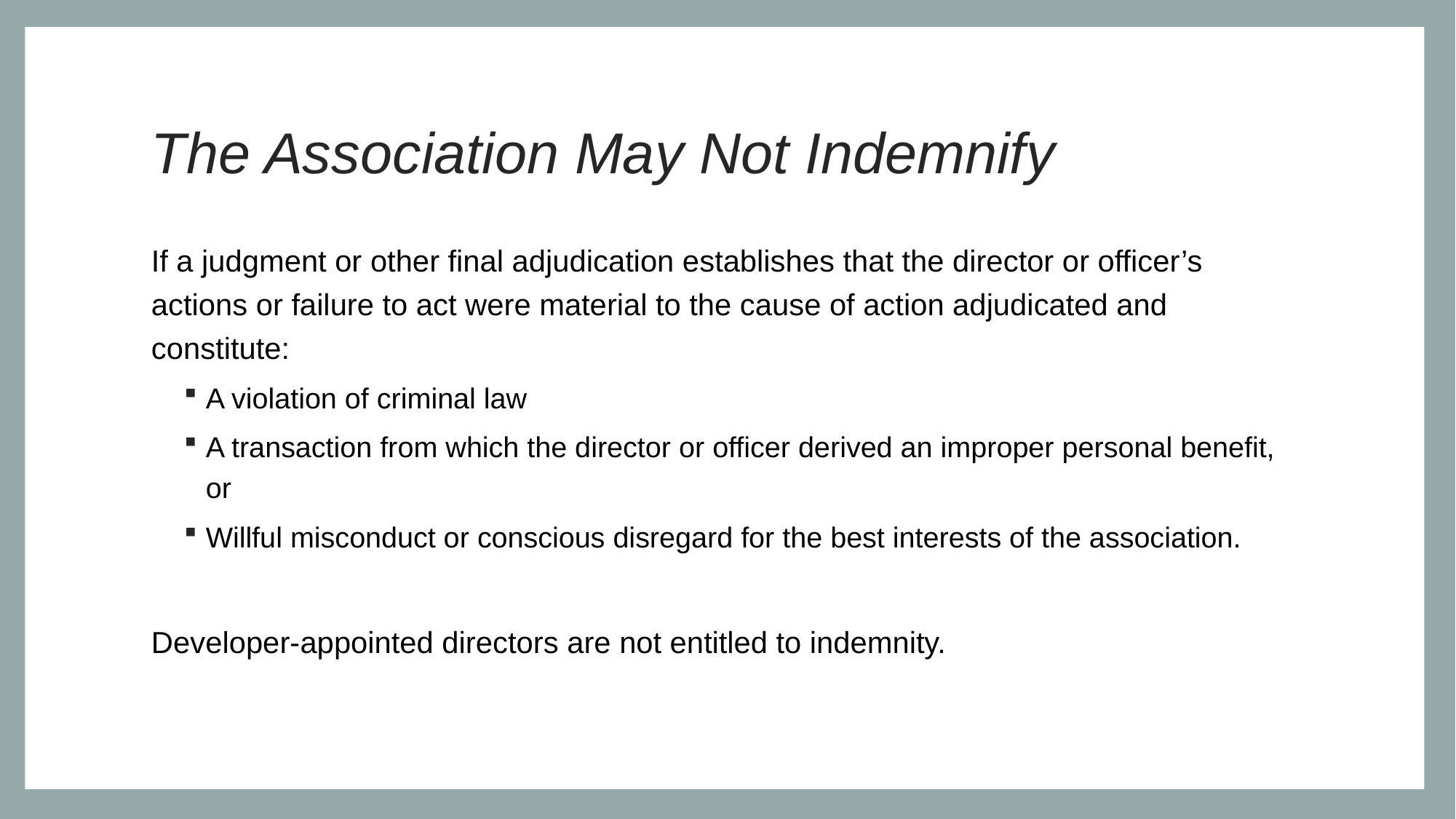

# The Association May Not Indemnify
If a judgment or other final adjudication establishes that the director or officer’s actions or failure to act were material to the cause of action adjudicated and constitute:
A violation of criminal law
A transaction from which the director or officer derived an improper personal benefit, or
Willful misconduct or conscious disregard for the best interests of the association.

Developer-appointed directors are not entitled to indemnity.